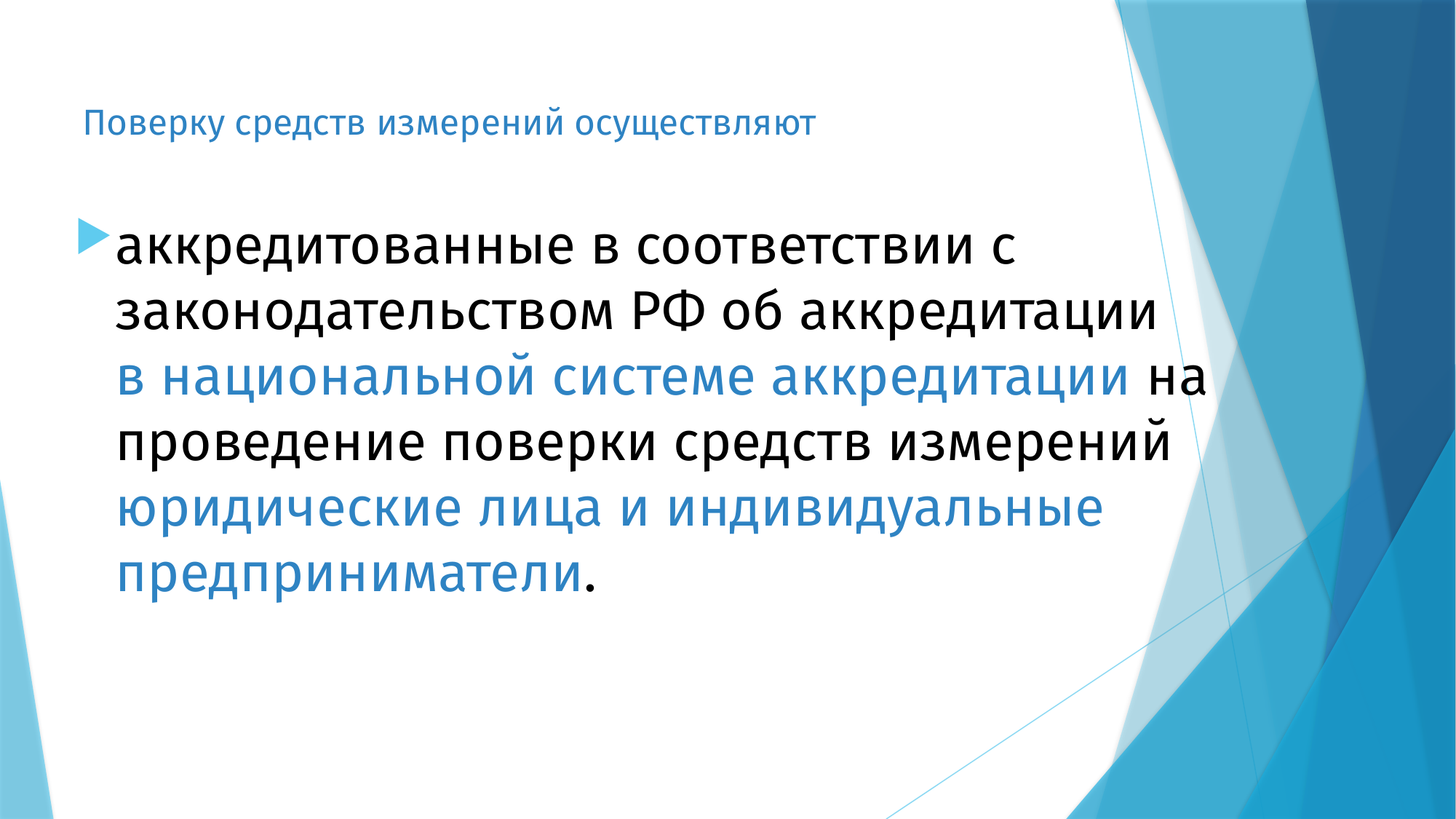

# Поверку средств измерений осуществляют
аккредитованные в соответствии с законодательством РФ об аккредитации
в национальной системе аккредитации на проведение поверки средств измерений юридические лица и индивидуальные предприниматели.